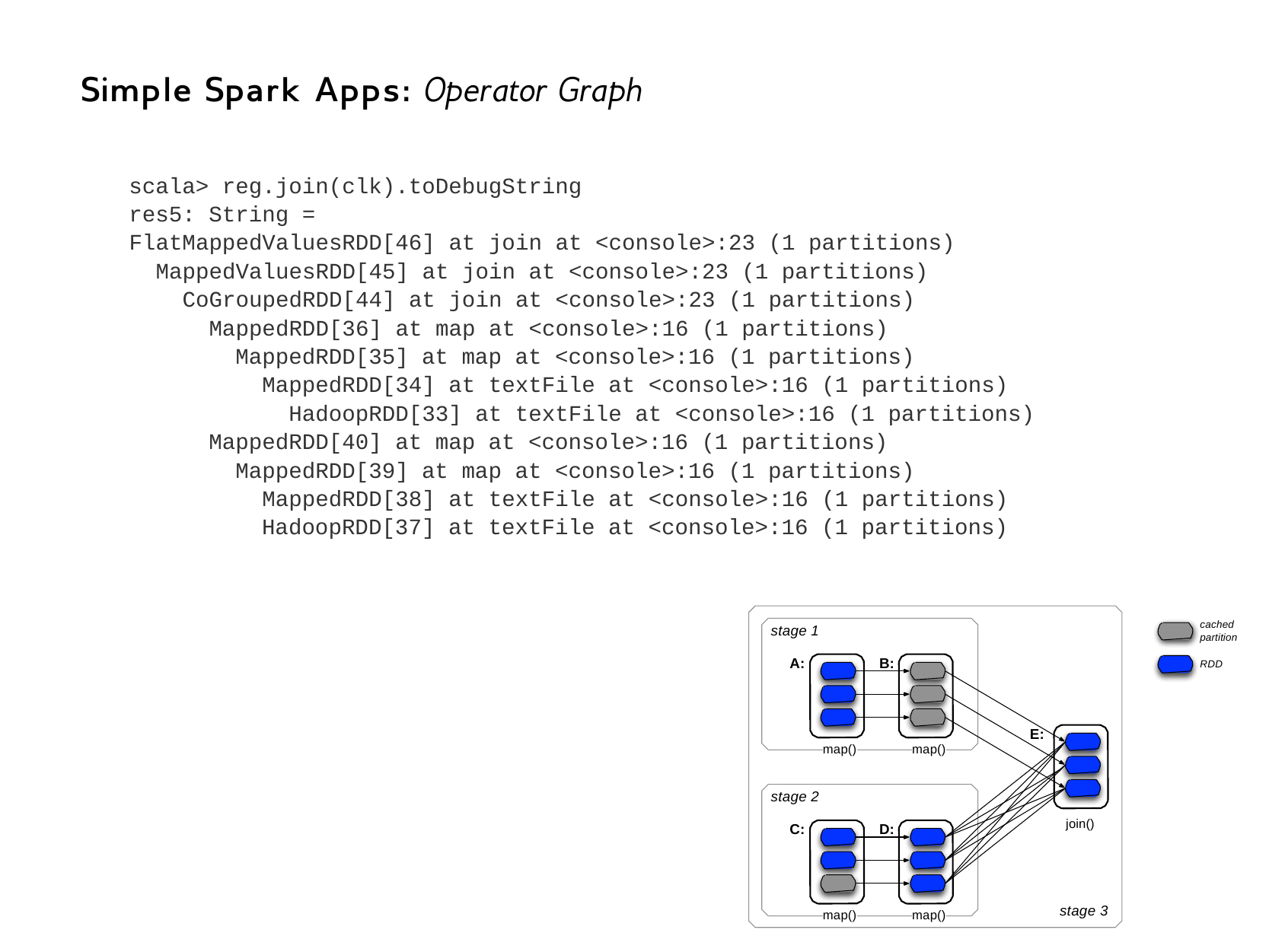

# Simple Spark Apps: Operator Graph
scala> reg.join(clk).toDebugString res5: String =
FlatMappedValuesRDD[46] at join at <console>:23 (1 partitions) MappedValuesRDD[45] at join at <console>:23 (1 partitions)
CoGroupedRDD[44] at join at <console>:23 (1 partitions) MappedRDD[36] at map at <console>:16 (1 partitions)
MappedRDD[35] at map at <console>:16 (1 partitions) MappedRDD[34] at textFile at <console>:16 (1 partitions)
HadoopRDD[33] at textFile at <console>:16 (1 partitions) MappedRDD[40] at map at <console>:16 (1 partitions)
MappedRDD[39] at map at <console>:16 (1 partitions) MappedRDD[38] at textFile at <console>:16 (1 partitions)
HadoopRDD[37] at textFile at <console>:16 (1 partitions)

cached partition

stage 1

A:
B:

RDD

E:

map()
map()

stage 2

join()

C:
D:

stage 3
map()
map()